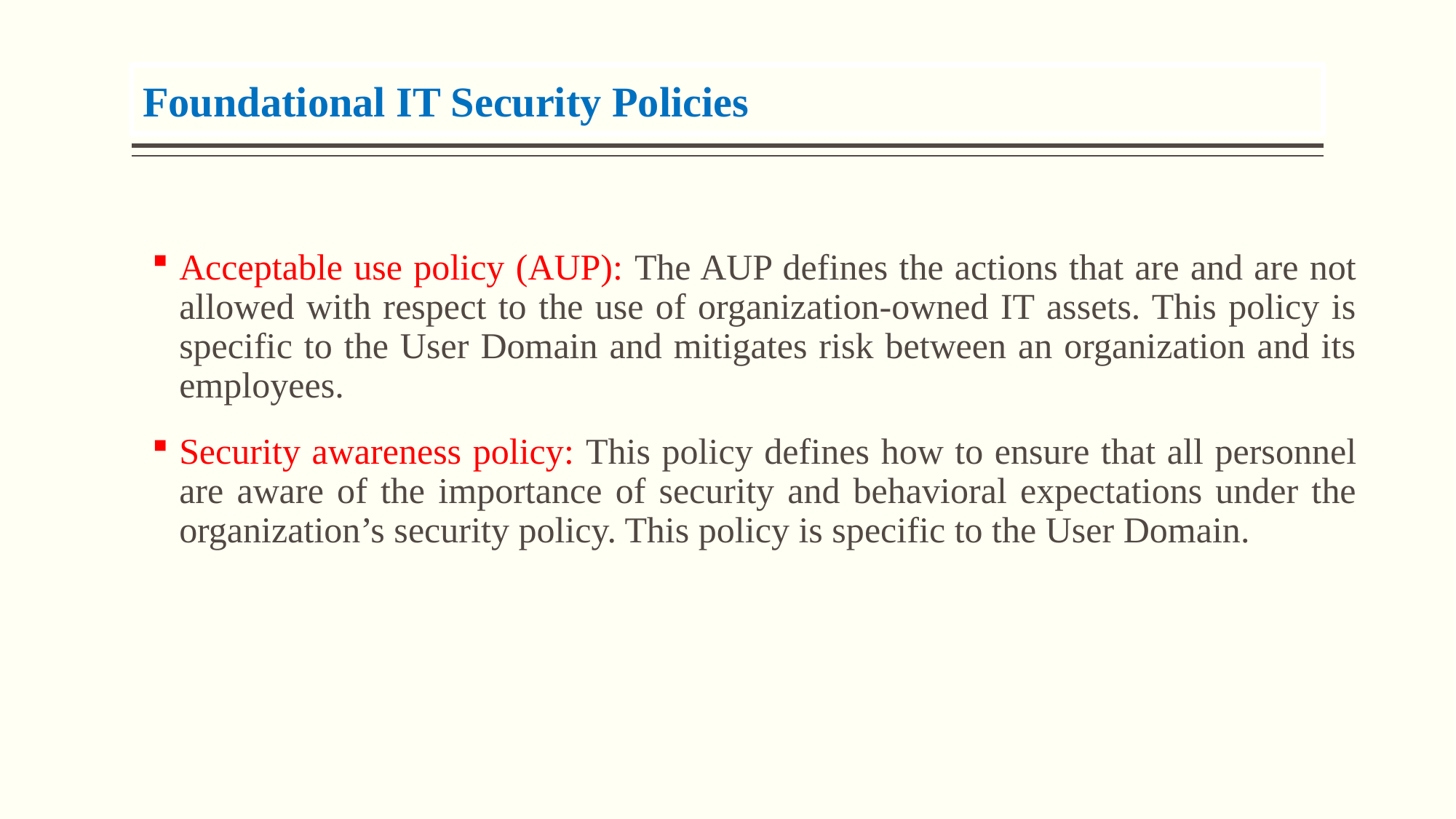

Foundational IT Security Policies

Acceptable use policy (AUP): The AUP defines the actions that are and are not allowed with respect to the use of organization-owned IT assets. This policy is specific to the User Domain and mitigates risk between an organization and its employees.
Security awareness policy: This policy defines how to ensure that all personnel are aware of the importance of security and behavioral expectations under the organization’s security policy. This policy is specific to the User Domain.